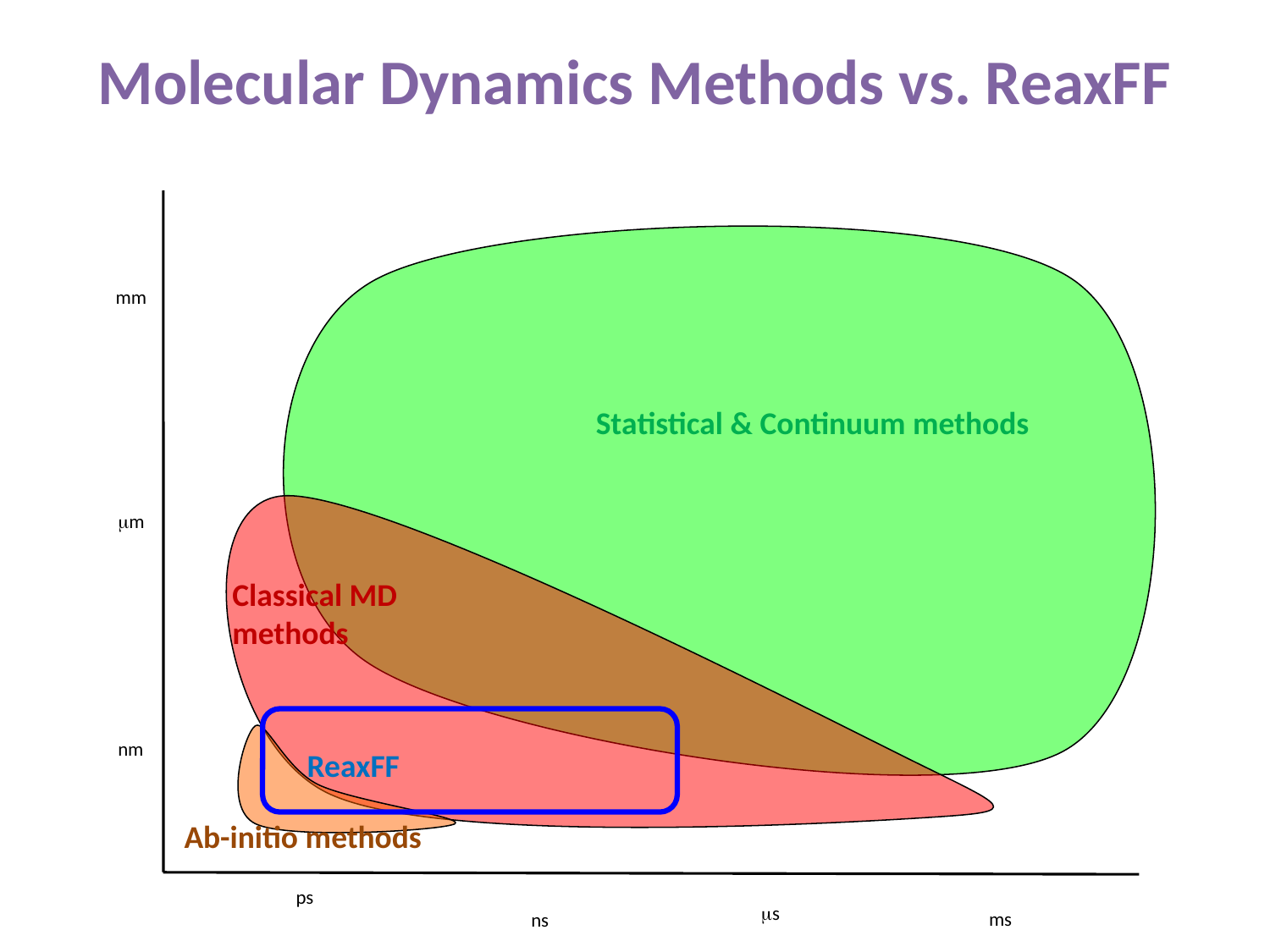

Molecular Dynamics Methods vs. ReaxFF

mm
μm
nm
ps
μs
ms
ns

Statistical & Continuum methods

Classical MD methods

ReaxFF

Ab-initio methods